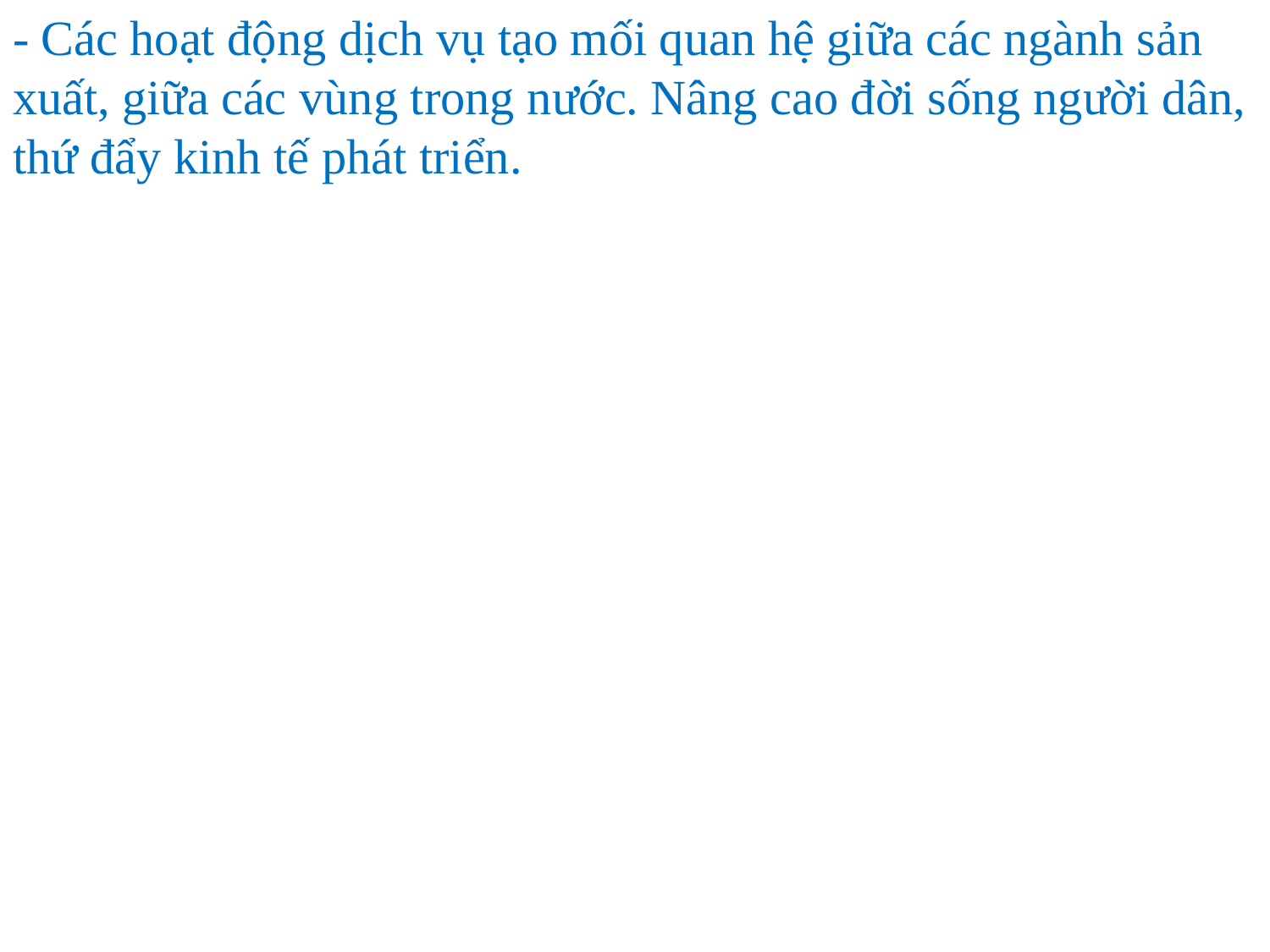

- Các hoạt động dịch vụ tạo mối quan hệ giữa các ngành sản xuất, giữa các vùng trong nước. Nâng cao đời sống người dân, thứ đẩy kinh tế phát triển.